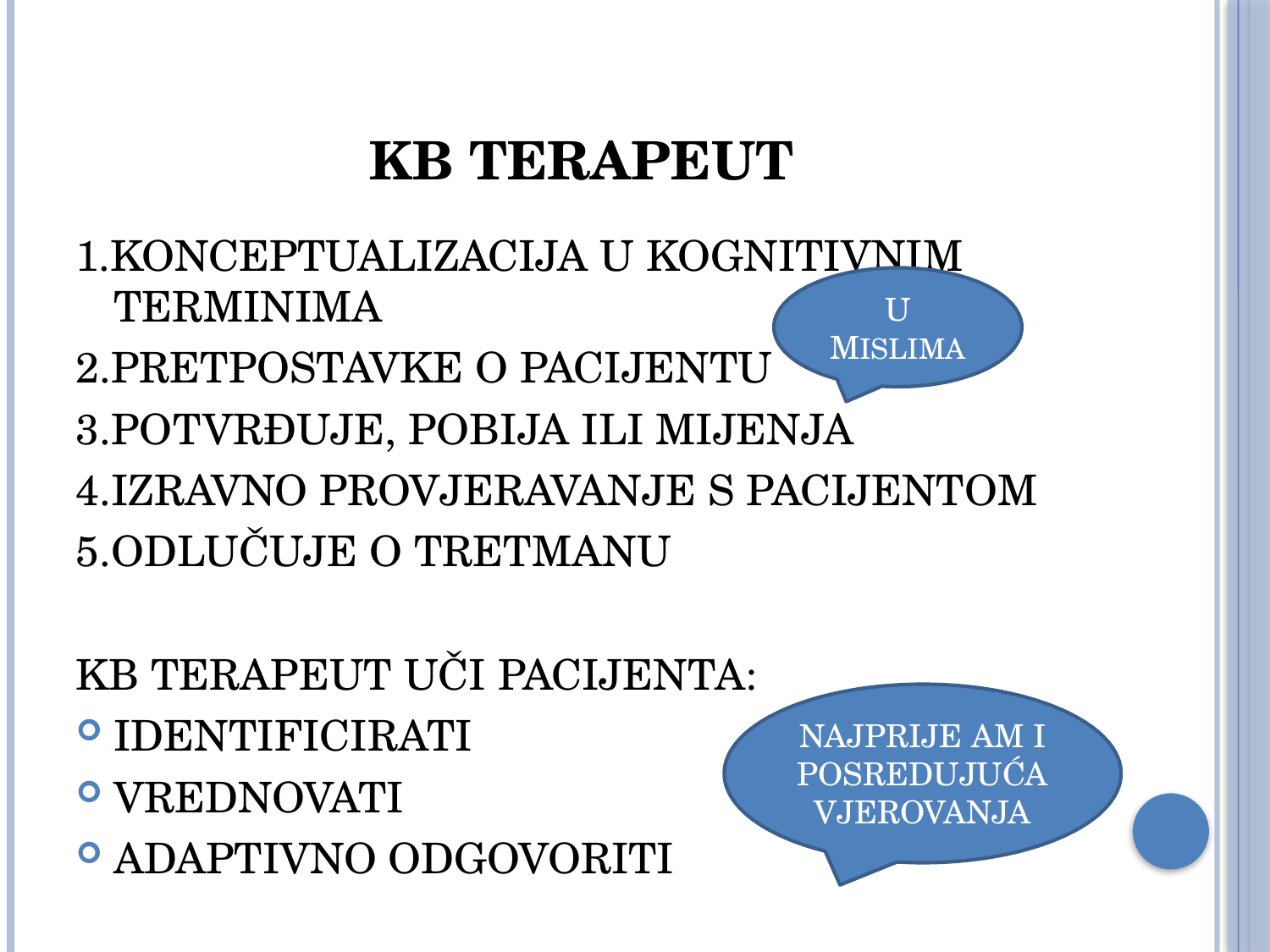

# KB TERAPEUT
1.KONCEPTUALIZACIJA U KOGNITIVNIM TERMINIMA
2.PRETPOSTAVKE O PACIJENTU
3.POTVRĐUJE, POBIJA ILI MIJENJA
4.IZRAVNO PROVJERAVANJE S PACIJENTOM
5.ODLUČUJE O TRETMANU

KB TERAPEUT UČI PACIJENTA:
IDENTIFICIRATI
VREDNOVATI
ADAPTIVNO ODGOVORITI
U MISLIMA
NAJPRIJE AM I POSREDUJUĆA VJEROVANJA